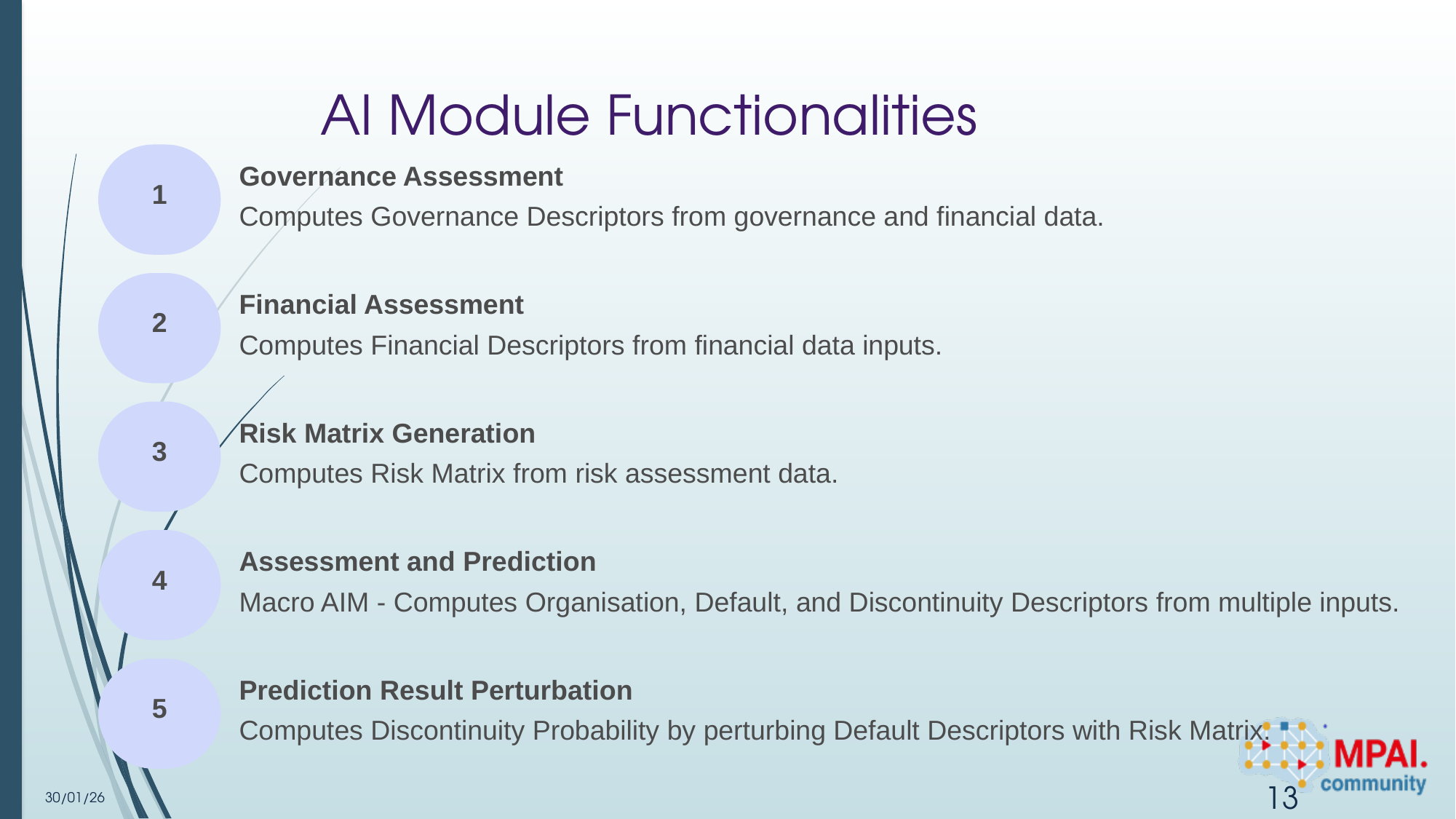

# AI Module Functionalities

1

2

3

4

5
Governance Assessment
Computes Governance Descriptors from governance and financial data.
Financial Assessment
Computes Financial Descriptors from financial data inputs.
Risk Matrix Generation
Computes Risk Matrix from risk assessment data.
Assessment and Prediction
Macro AIM - Computes Organisation, Default, and Discontinuity Descriptors from multiple inputs.
Prediction Result Perturbation
Computes Discontinuity Probability by perturbing Default Descriptors with Risk Matrix.
30/01/26
13